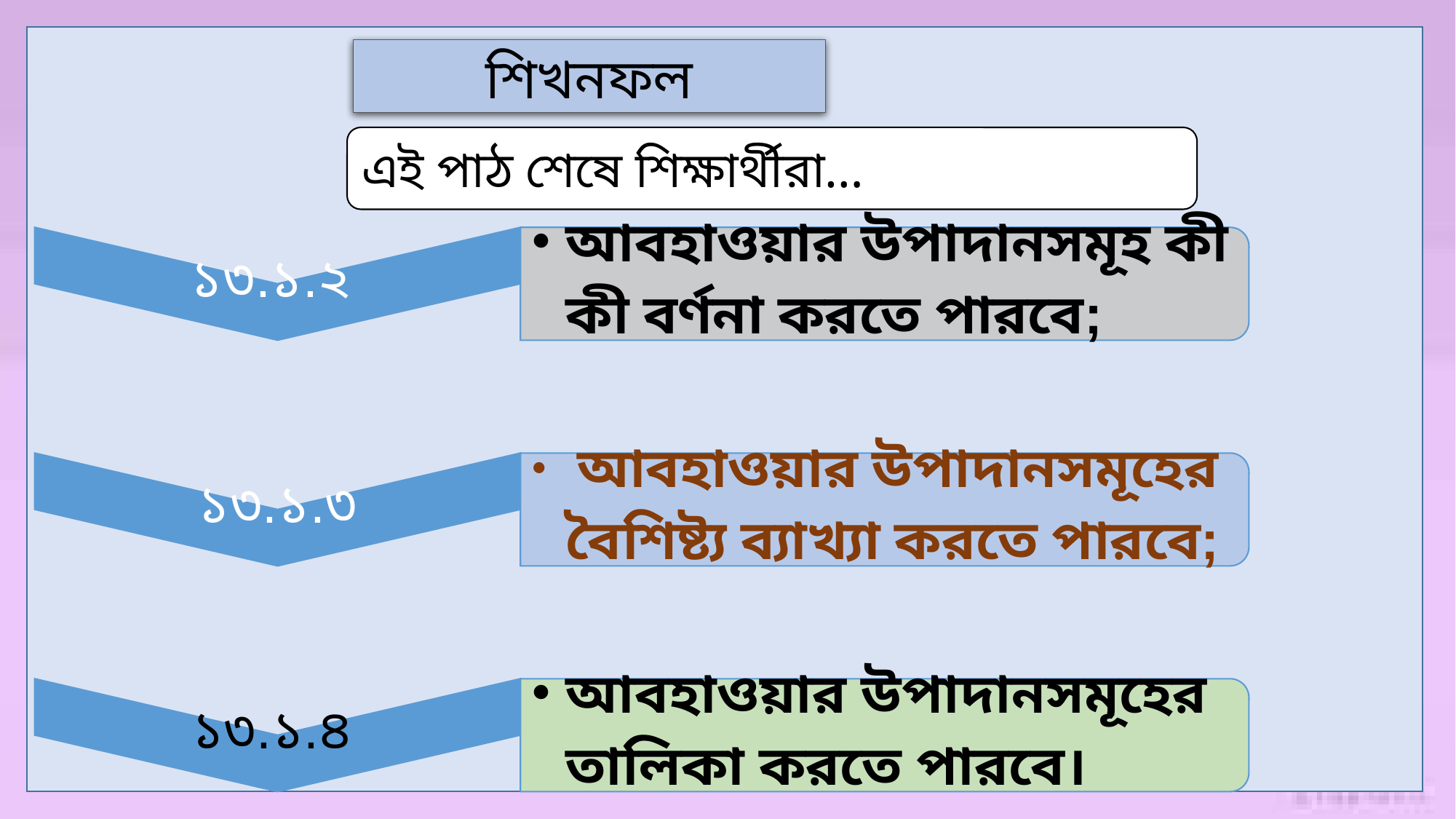

শিখনফল
এই পাঠ শেষে শিক্ষার্থীরা…
১৩.১.২
আবহাওয়ার উপাদানসমূহ কী কী বর্ণনা করতে পারবে;
১৩.১.৩
 আবহাওয়ার উপাদানসমূহের বৈশিষ্ট্য ব্যাখ্যা করতে পারবে;
১৩.১.৪
আবহাওয়ার উপাদানসমূহের তালিকা করতে পারবে।